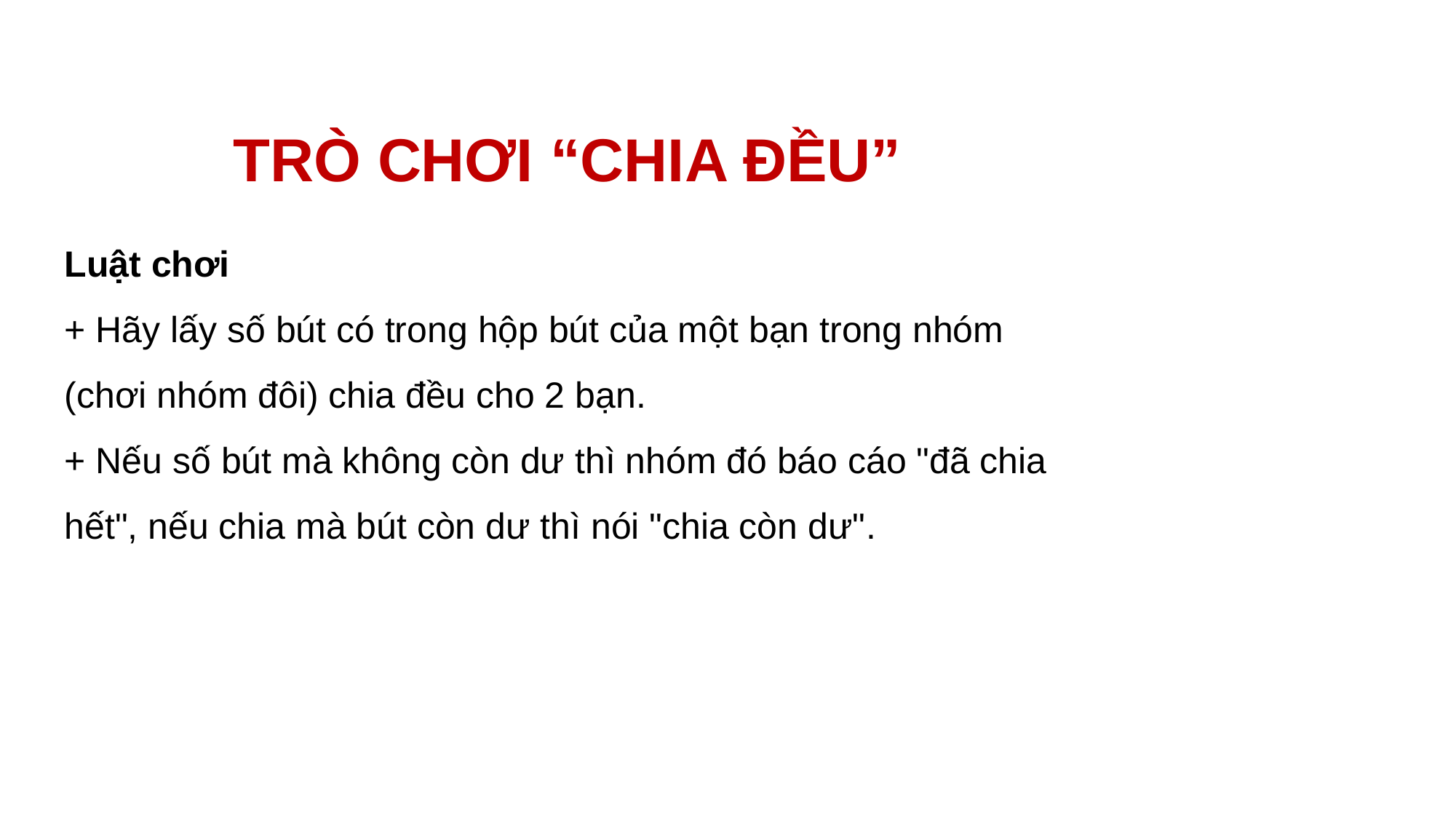

TRÒ CHƠI “CHIA ĐỀU”
Luật chơi
+ Hãy lấy số bút có trong hộp bút của một bạn trong nhóm (chơi nhóm đôi) chia đều cho 2 bạn.
+ Nếu số bút mà không còn dư thì nhóm đó báo cáo "đã chia hết", nếu chia mà bút còn dư thì nói "chia còn dư".